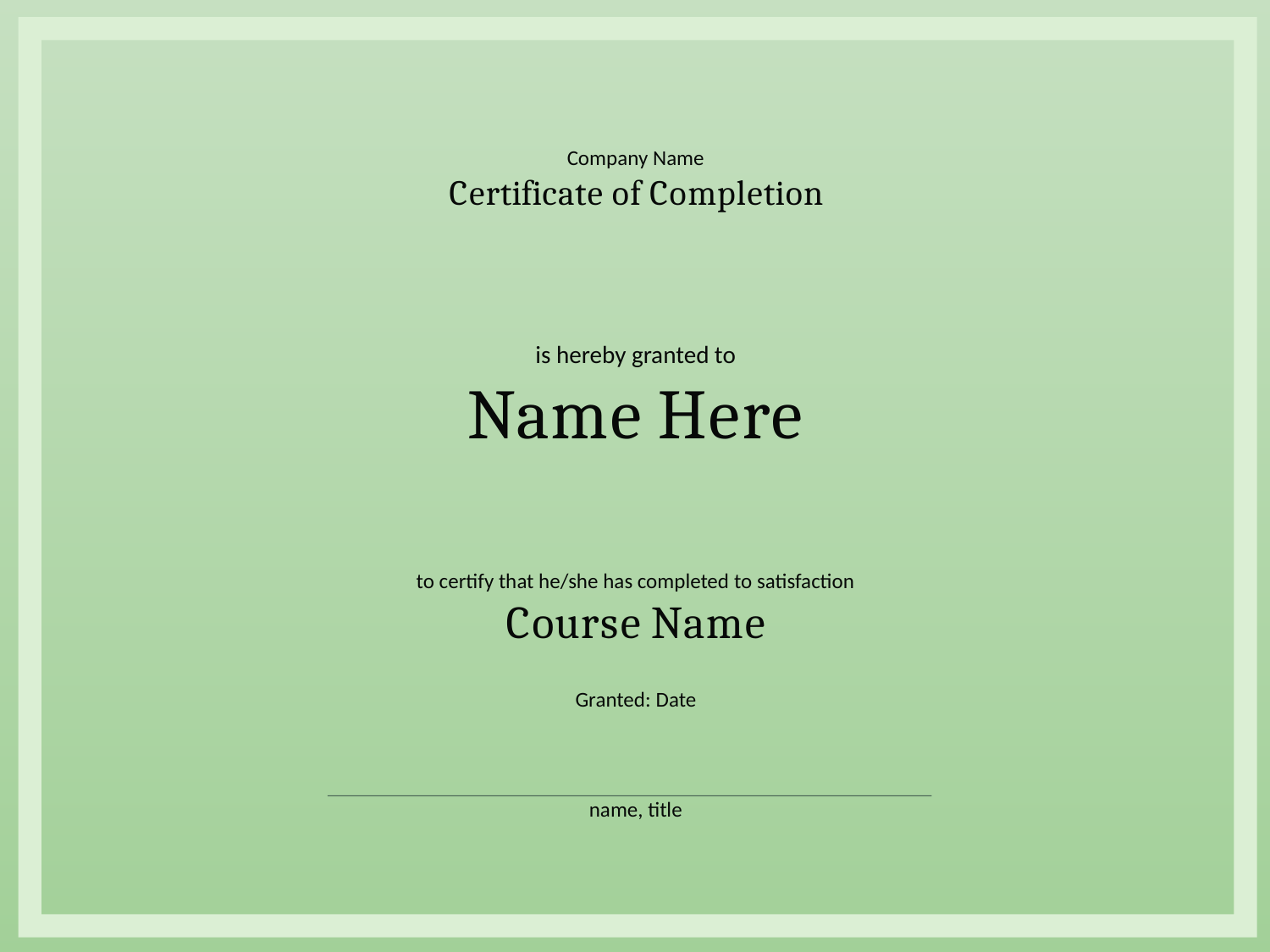

Company Name
Certificate of Completion
is hereby granted to
Name Here
to certify that he/she has completed to satisfaction
Course Name
Granted: Date

name, title